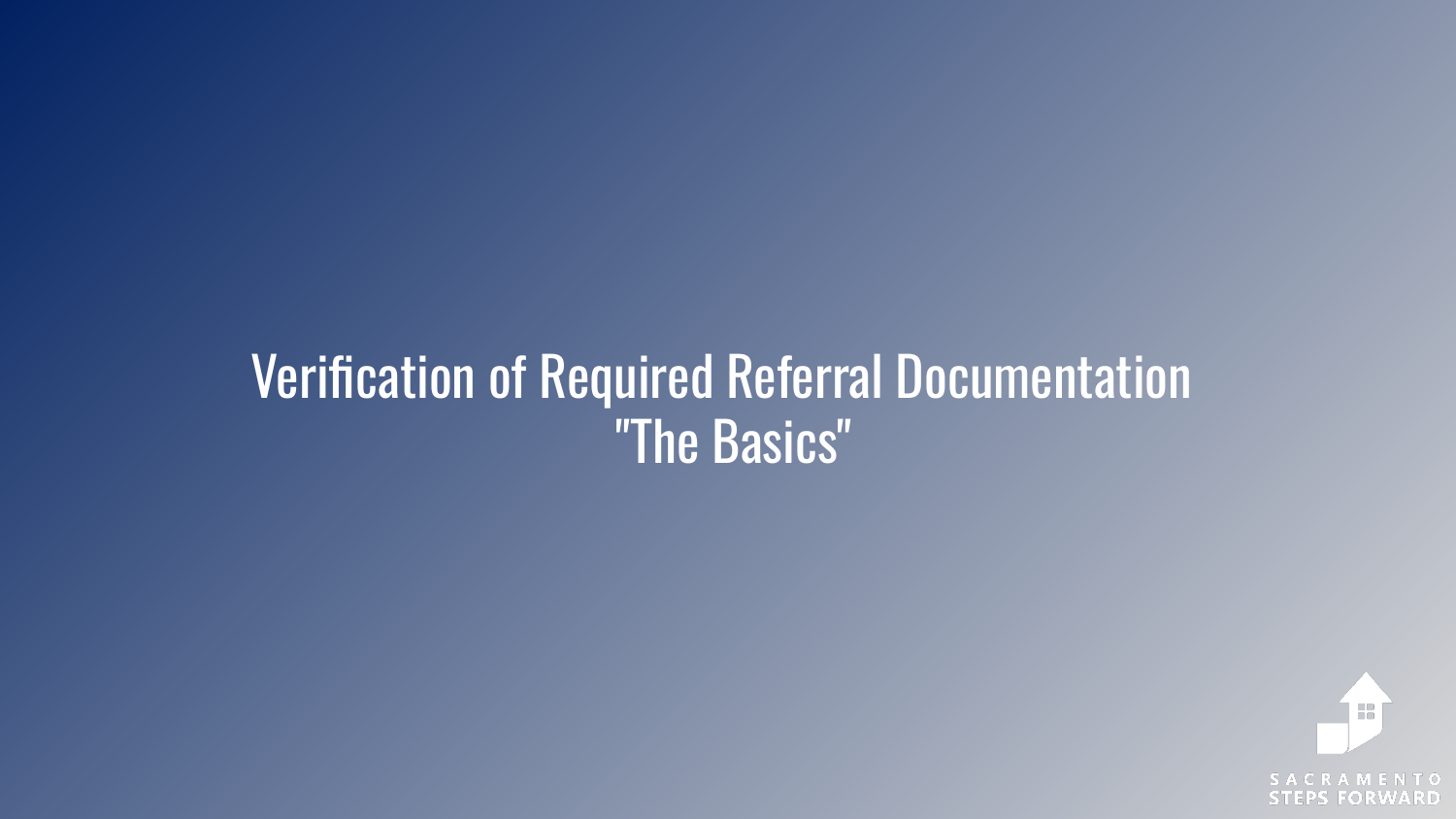

# Verification of Required Referral Documentation  "The Basics"